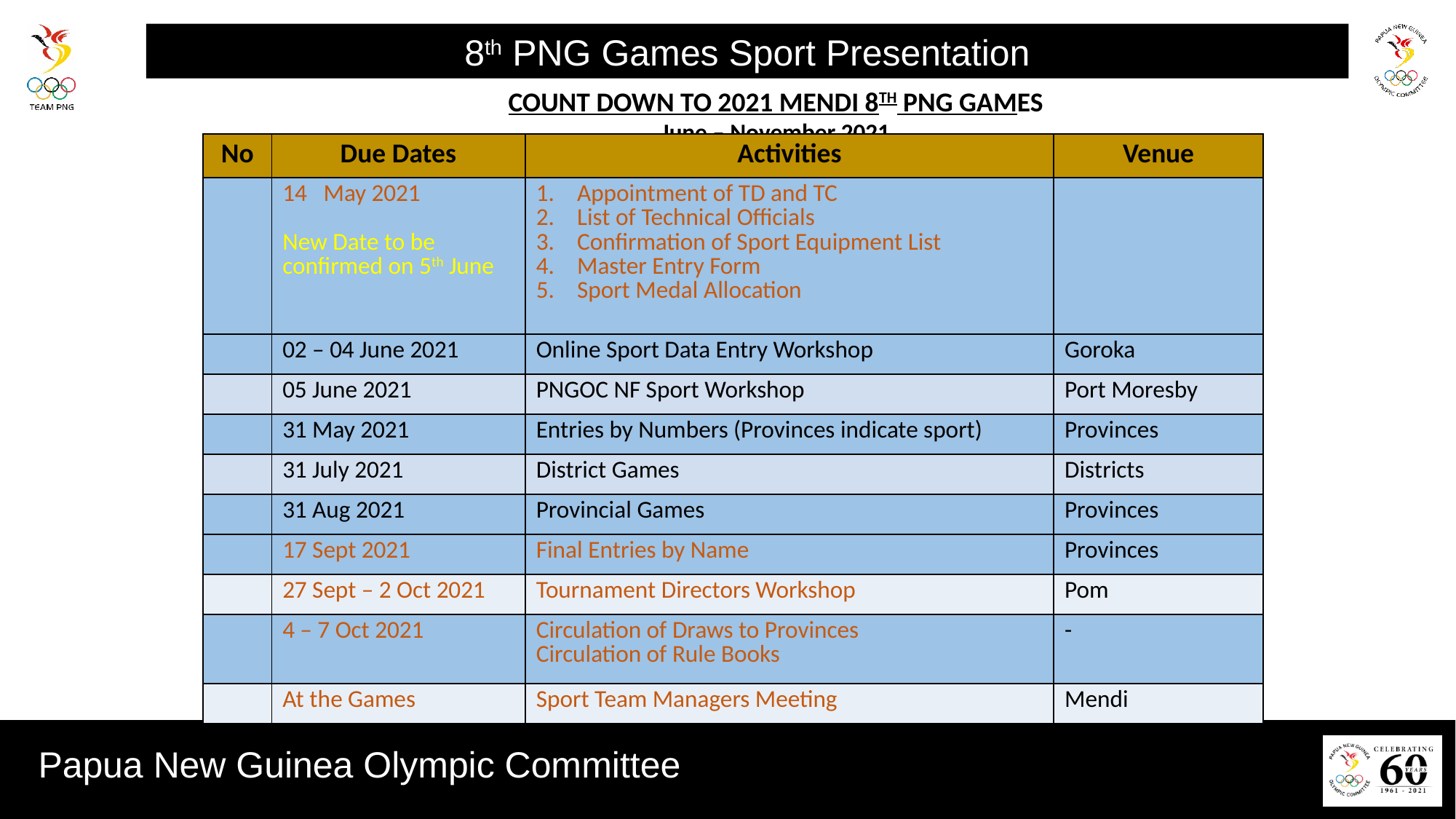

8th PNG Games Sport Presentation
COUNT DOWN TO 2021 MENDI 8TH PNG GAMES
June – November 2021
| No | Due Dates | Activities | Venue |
| --- | --- | --- | --- |
|  | May 2021 New Date to be confirmed on 5th June | Appointment of TD and TC List of Technical Officials Confirmation of Sport Equipment List Master Entry Form Sport Medal Allocation |  |
|  | 02 – 04 June 2021 | Online Sport Data Entry Workshop | Goroka |
|  | 05 June 2021 | PNGOC NF Sport Workshop | Port Moresby |
|  | 31 May 2021 | Entries by Numbers (Provinces indicate sport) | Provinces |
|  | 31 July 2021 | District Games | Districts |
|  | 31 Aug 2021 | Provincial Games | Provinces |
|  | 17 Sept 2021 | Final Entries by Name | Provinces |
|  | 27 Sept – 2 Oct 2021 | Tournament Directors Workshop | Pom |
|  | 4 – 7 Oct 2021 | Circulation of Draws to Provinces Circulation of Rule Books | - |
|  | At the Games | Sport Team Managers Meeting | Mendi |